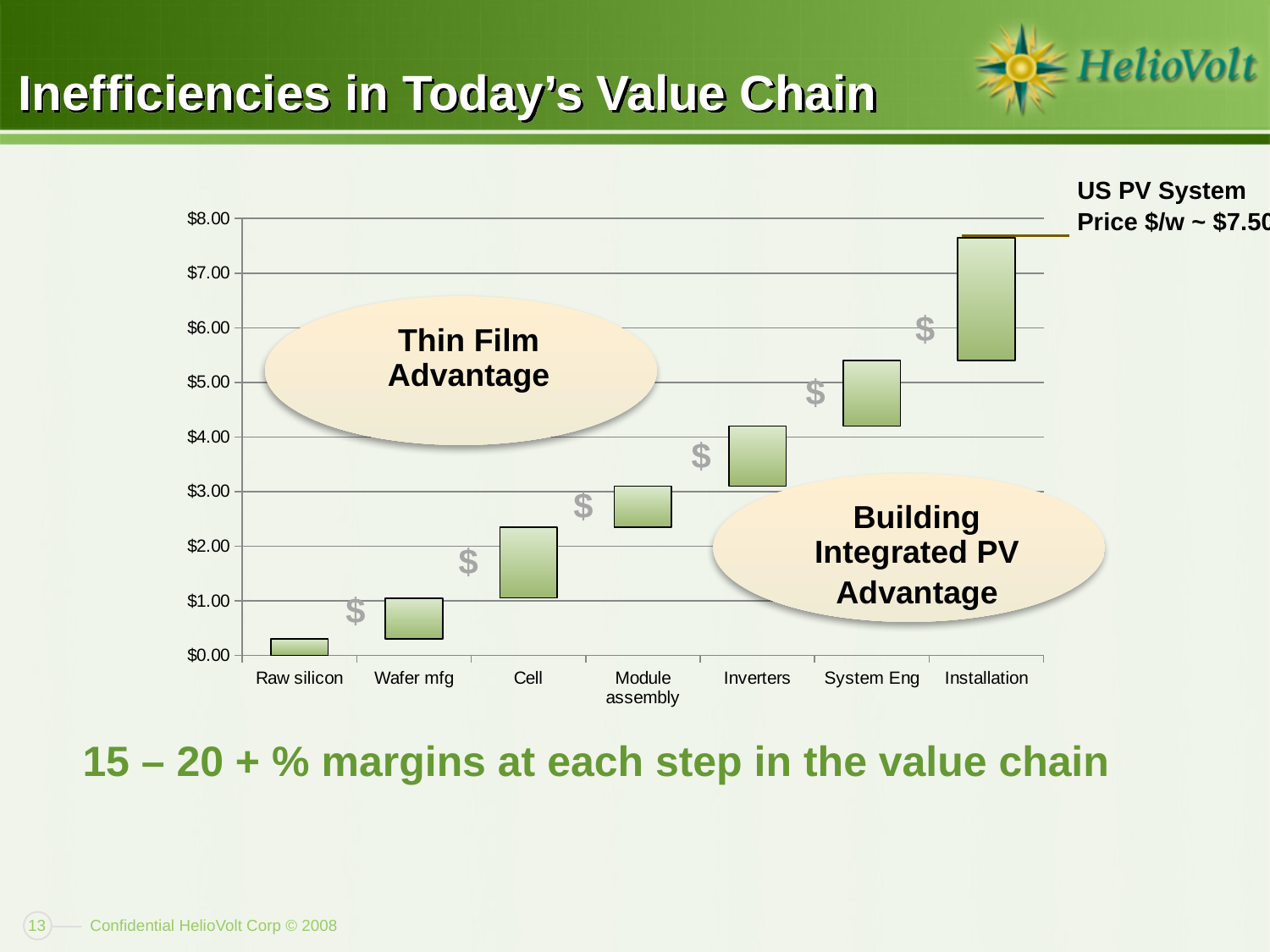

NYDOCS1 - #771442v40 /13
# Inefficiencies in Today’s Value Chain

15 – 20 + % margins at each step in the value chain

US PV System
Price $/w ~ $7.50

[unsupported chart]

Thin Film Advantage
$
$
$
Building Integrated PV
Advantage
$
$
$